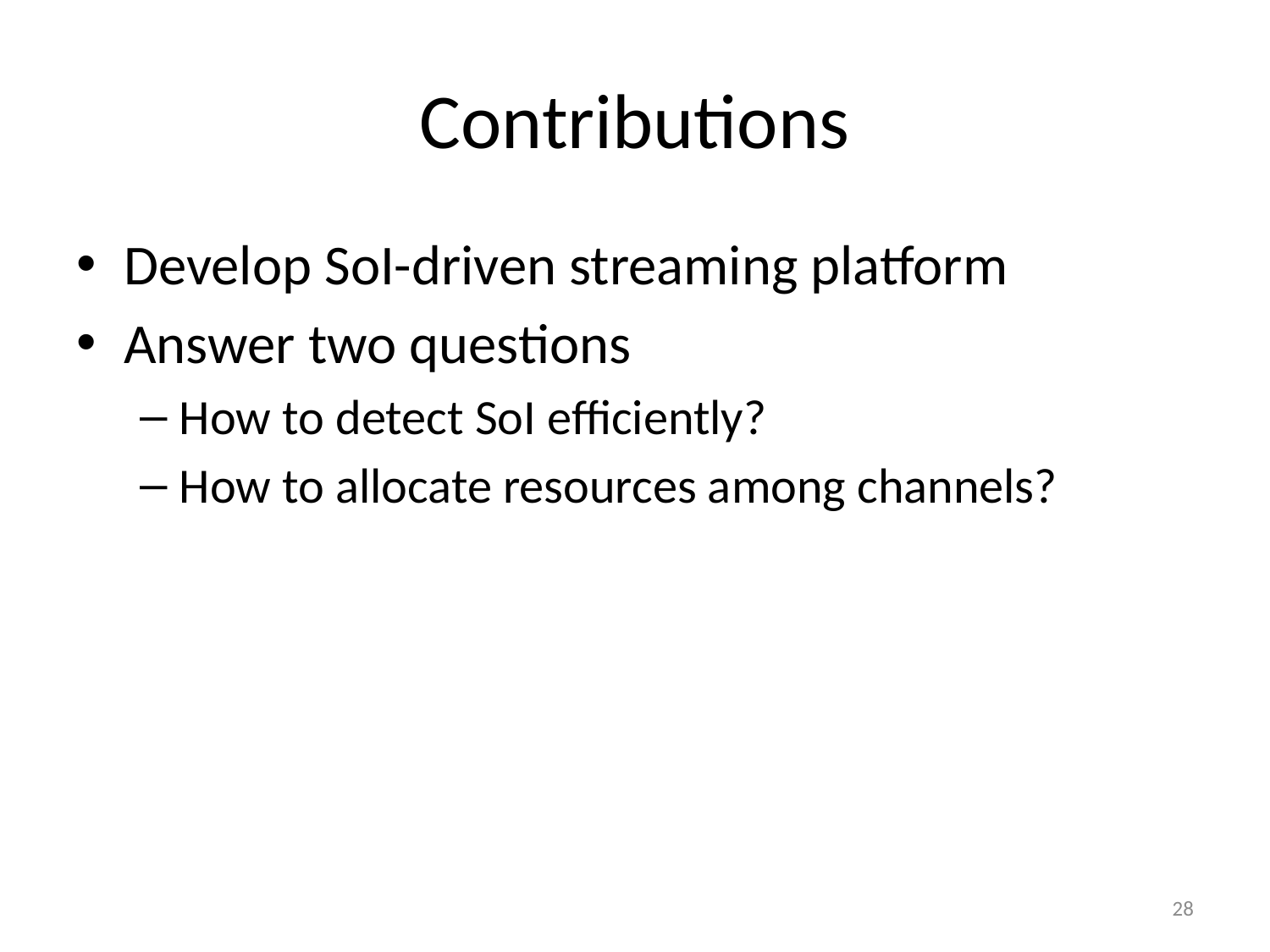

# Contributions
Develop SoI-driven streaming platform
Answer two questions
How to detect SoI efficiently?
How to allocate resources among channels?
28